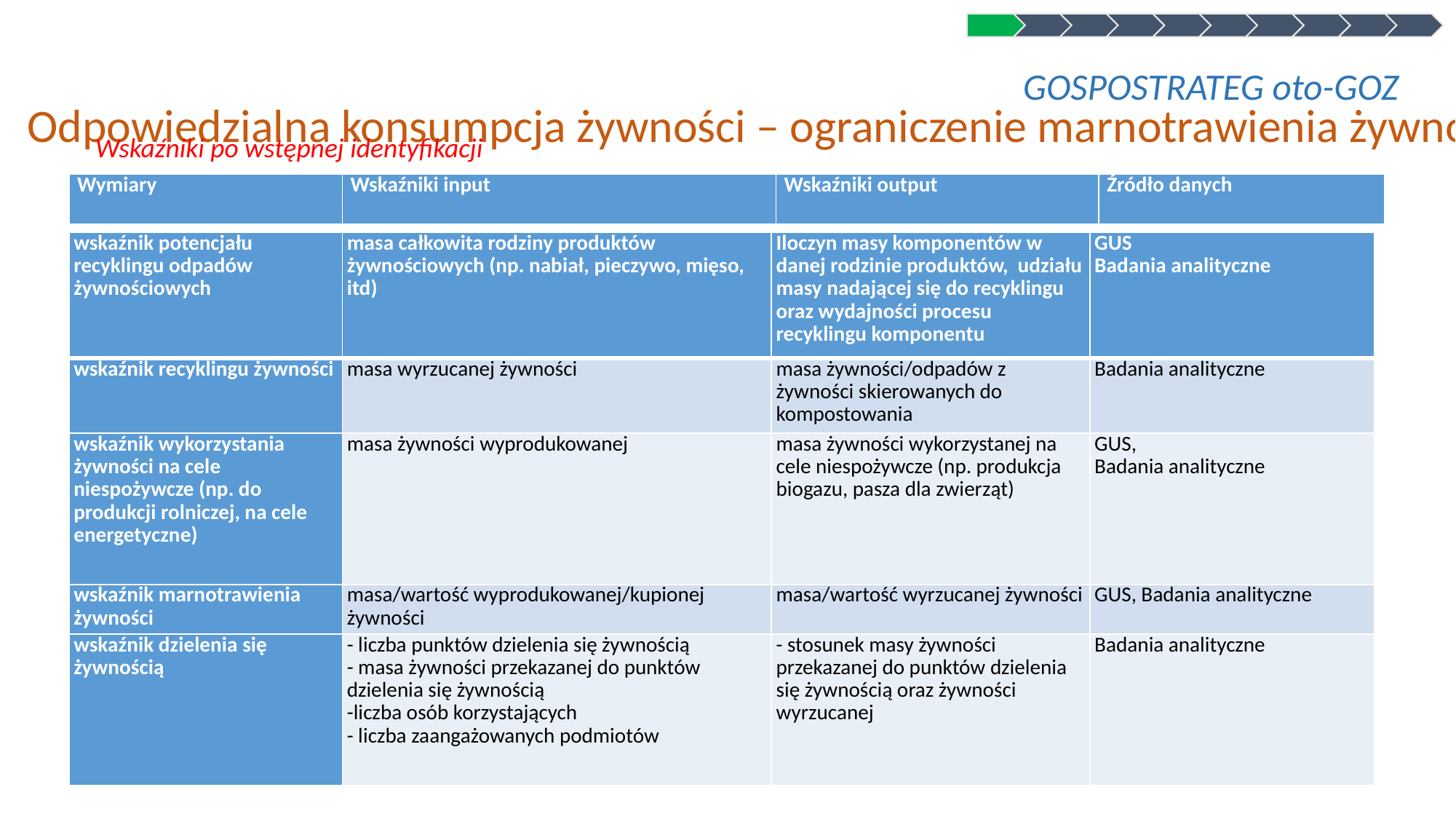

GOSPOSTRATEG oto-GOZ
# Odpowiedzialna konsumpcja żywności – ograniczenie marnotrawienia żywności
Wskaźniki po wstępnej identyfikacji
| Wymiary | Wskaźniki input | Wskaźniki output | Źródło danych |
| --- | --- | --- | --- |
| wskaźnik potencjału recyklingu odpadów żywnościowych | masa całkowita rodziny produktów żywnościowych (np. nabiał, pieczywo, mięso, itd) | Iloczyn masy komponentów w danej rodzinie produktów, udziału masy nadającej się do recyklingu oraz wydajności procesu recyklingu komponentu | GUS Badania analityczne |
| --- | --- | --- | --- |
| wskaźnik recyklingu żywności | masa wyrzucanej żywności | masa żywności/odpadów z żywności skierowanych do kompostowania | Badania analityczne |
| wskaźnik wykorzystania żywności na cele niespożywcze (np. do produkcji rolniczej, na cele energetyczne) | masa żywności wyprodukowanej | masa żywności wykorzystanej na cele niespożywcze (np. produkcja biogazu, pasza dla zwierząt) | GUS, Badania analityczne |
| wskaźnik marnotrawienia żywności | masa/wartość wyprodukowanej/kupionej żywności | masa/wartość wyrzucanej żywności | GUS, Badania analityczne |
| wskaźnik dzielenia się żywnością | - liczba punktów dzielenia się żywnością - masa żywności przekazanej do punktów dzielenia się żywnością -liczba osób korzystających - liczba zaangażowanych podmiotów | - stosunek masy żywności przekazanej do punktów dzielenia się żywnością oraz żywności wyrzucanej | Badania analityczne |